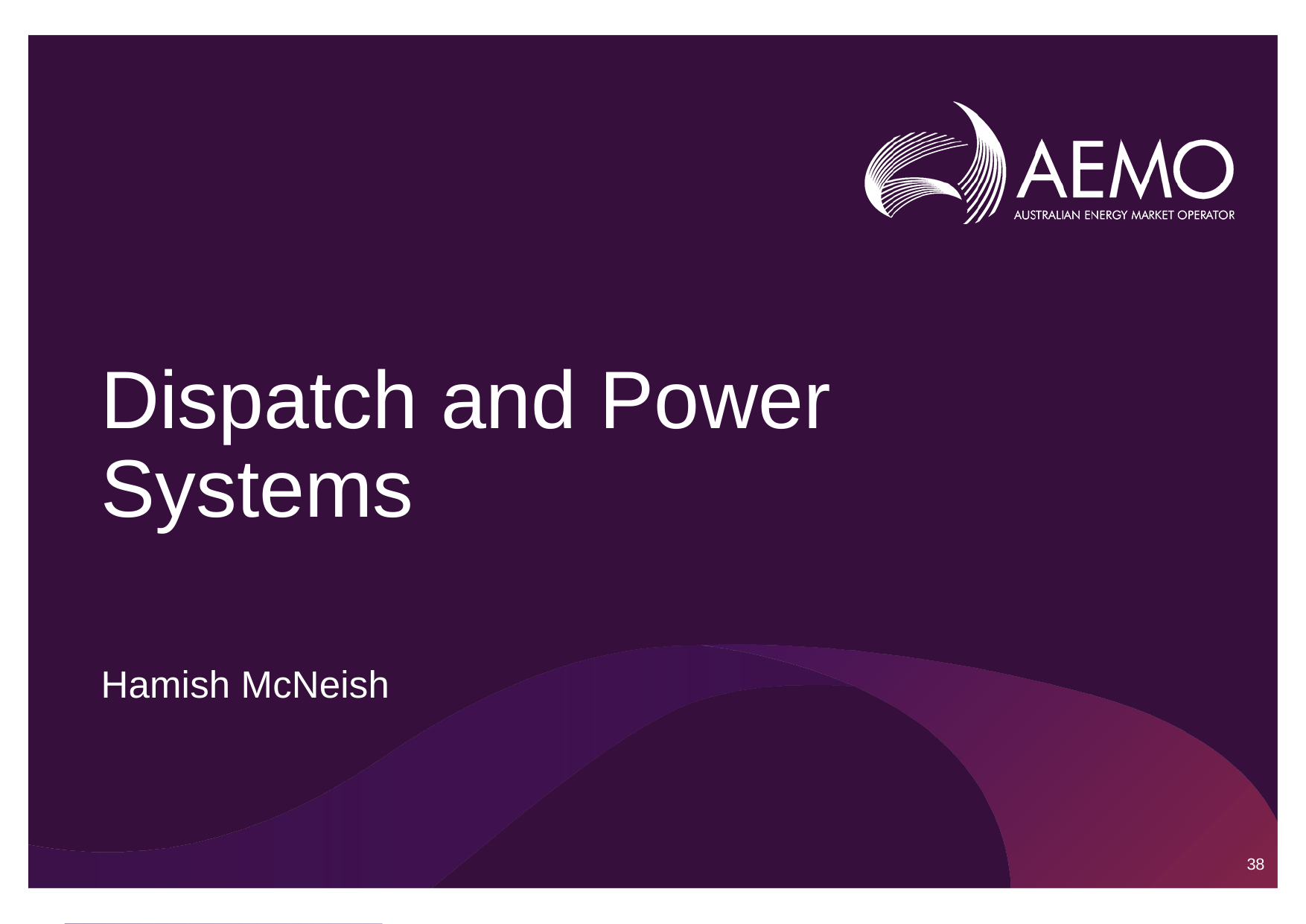

# Dispatch and Power Systems
Hamish McNeish
38